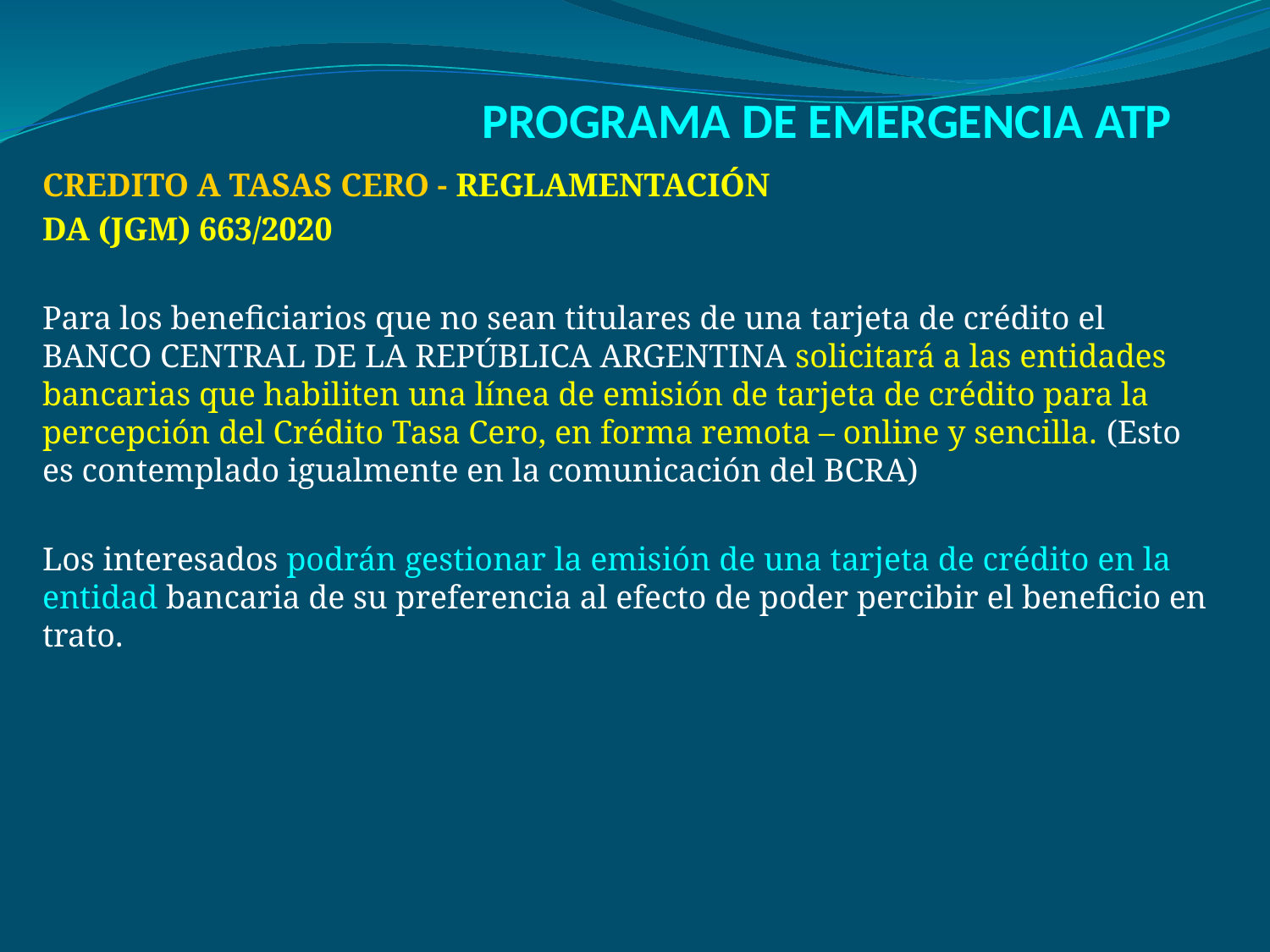

# PROGRAMA DE EMERGENCIA ATP
CREDITO A TASAS CERO - REGLAMENTACIÓN
DA (JGM) 663/2020

Para los beneficiarios que no sean titulares de una tarjeta de crédito el BANCO CENTRAL DE LA REPÚBLICA ARGENTINA solicitará a las entidades bancarias que habiliten una línea de emisión de tarjeta de crédito para la percepción del Crédito Tasa Cero, en forma remota – online y sencilla. (Esto es contemplado igualmente en la comunicación del BCRA)

Los interesados podrán gestionar la emisión de una tarjeta de crédito en la entidad bancaria de su preferencia al efecto de poder percibir el beneficio en trato.